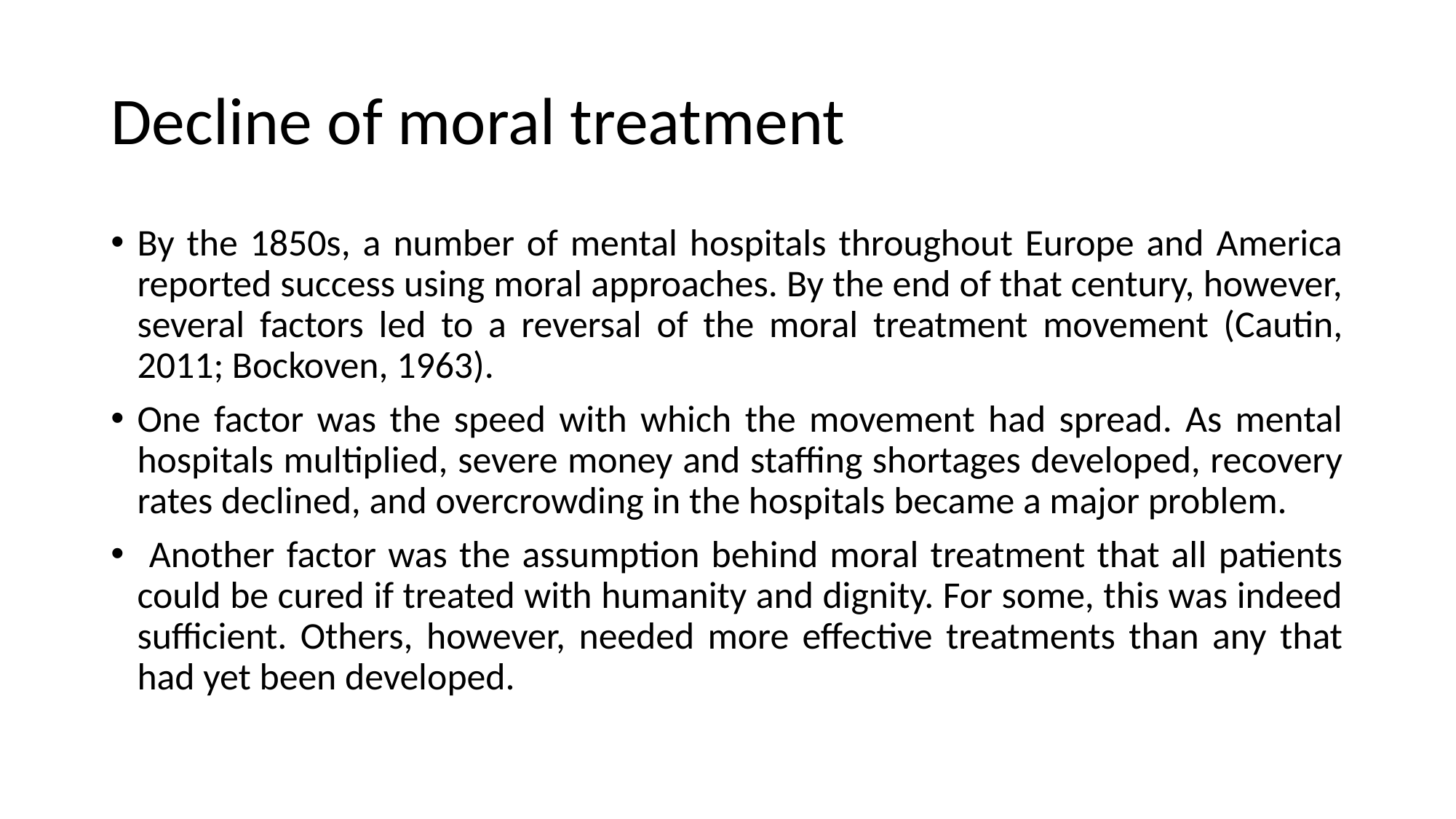

# Decline of moral treatment
By the 1850s, a number of mental hospitals throughout Europe and America reported success using moral approaches. By the end of that century, however, several factors led to a reversal of the moral treatment movement (Cautin, 2011; Bockoven, 1963).
One factor was the speed with which the movement had spread. As mental hospitals multiplied, severe money and staffing shortages developed, recovery rates declined, and overcrowding in the hospitals became a major problem.
 Another factor was the assumption behind moral treatment that all patients could be cured if treated with humanity and dignity. For some, this was indeed sufficient. Others, however, needed more effective treatments than any that had yet been developed.